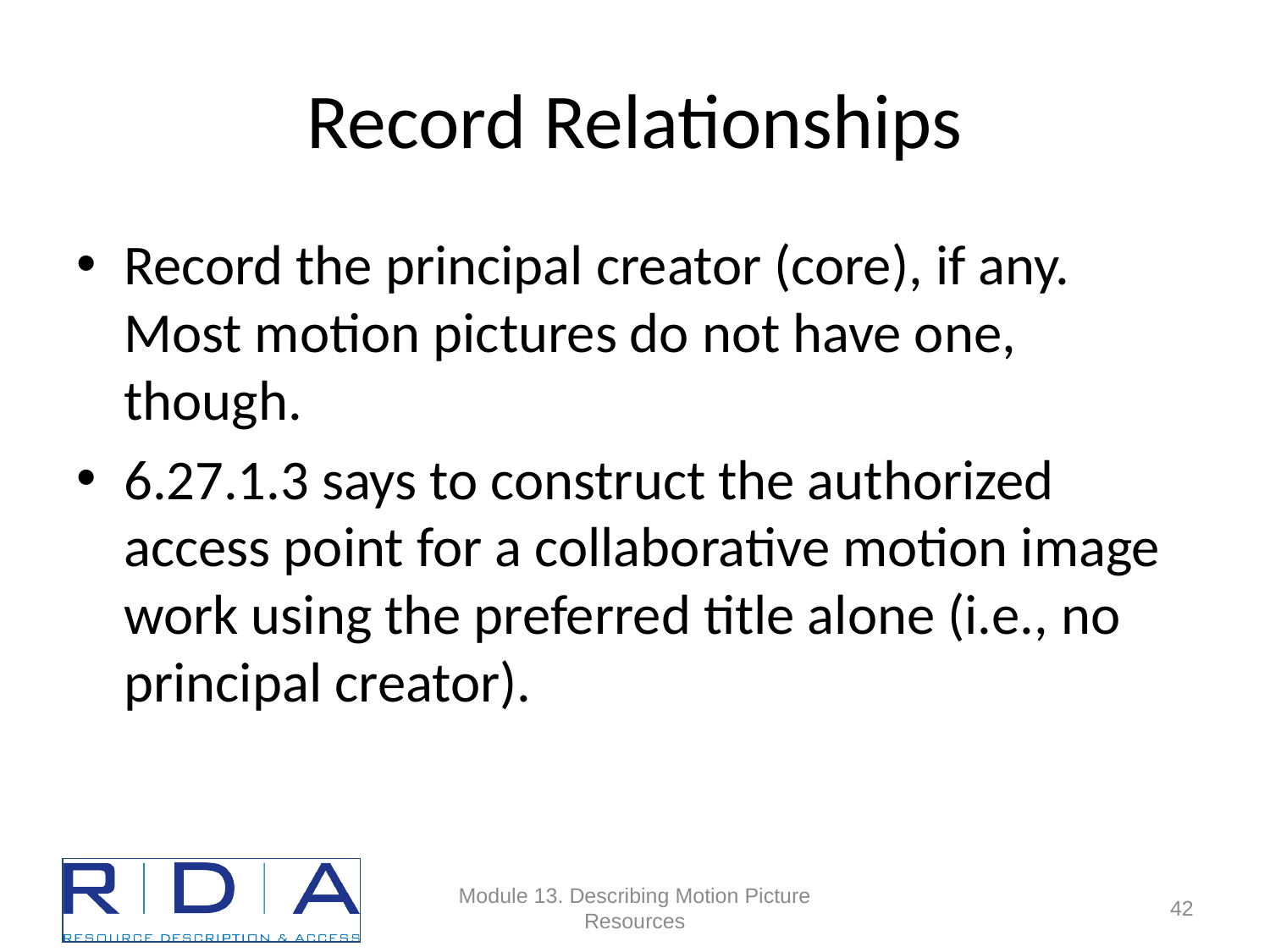

# Record Relationships
Record the principal creator (core), if any. Most motion pictures do not have one, though.
6.27.1.3 says to construct the authorized access point for a collaborative motion image work using the preferred title alone (i.e., no principal creator).
Module 13. Describing Motion Picture Resources
42